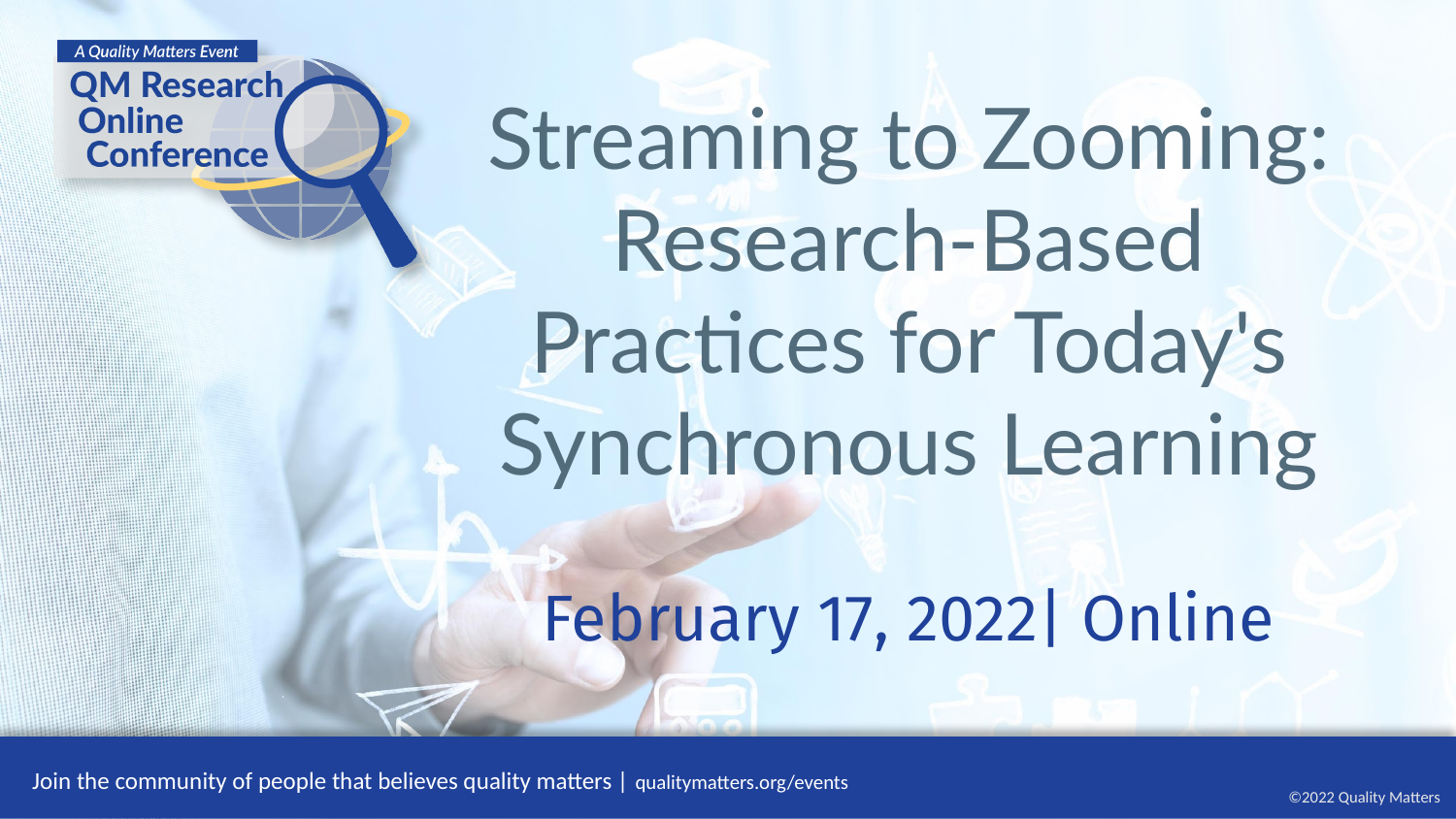

# Streaming to Zooming: Research-Based Practices for Today's Synchronous Learning
February 17, 2022| Online